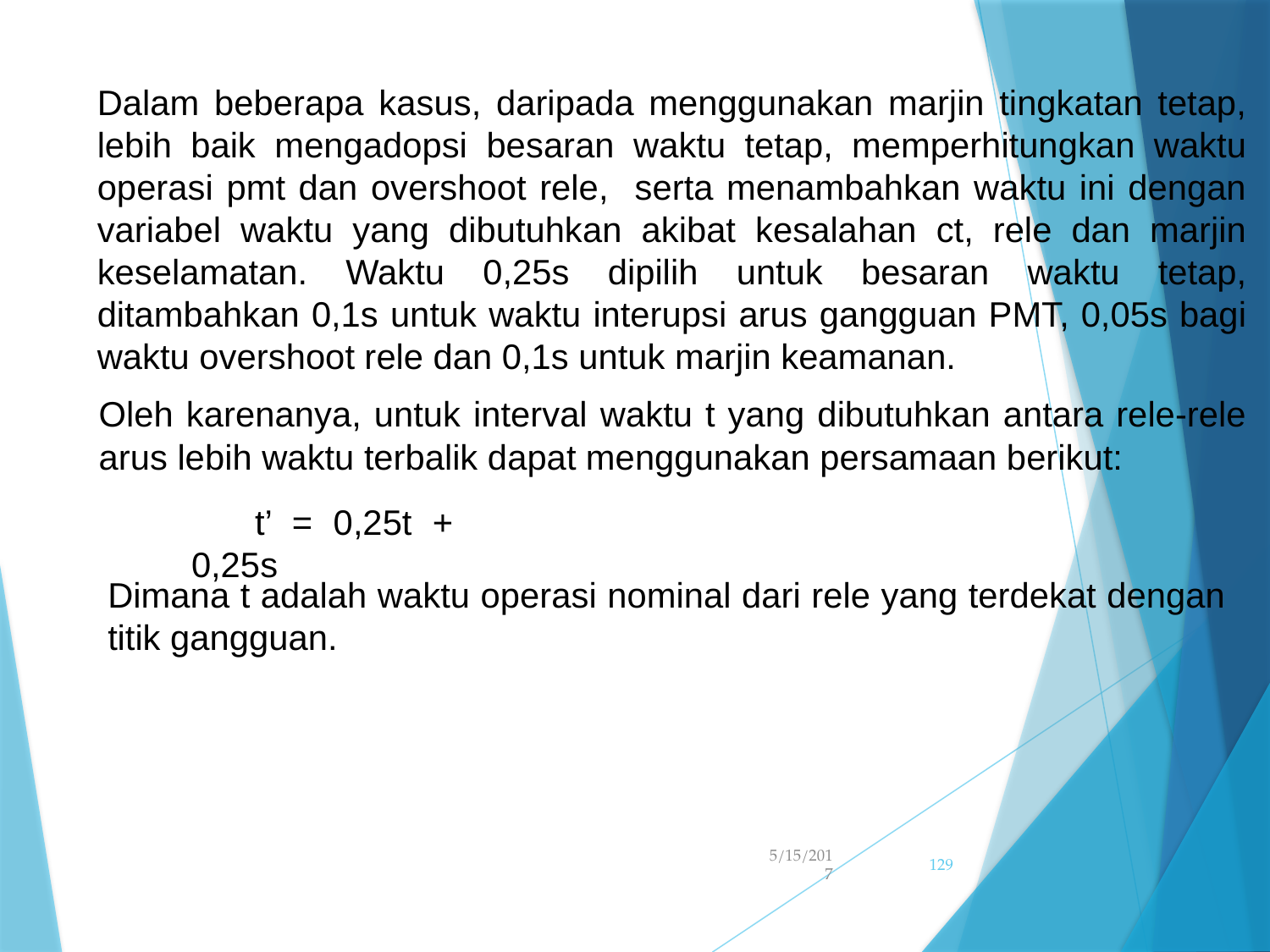

Dalam beberapa kasus, daripada menggunakan marjin tingkatan tetap, lebih baik mengadopsi besaran waktu tetap, memperhitungkan waktu operasi pmt dan overshoot rele,  serta menambahkan waktu ini dengan variabel waktu yang dibutuhkan akibat kesalahan ct, rele dan marjin keselamatan. Waktu 0,25s dipilih untuk besaran waktu tetap, ditambahkan 0,1s untuk waktu interupsi arus gangguan PMT, 0,05s bagi waktu overshoot rele dan 0,1s untuk marjin keamanan.
Oleh karenanya, untuk interval waktu t yang dibutuhkan antara rele-rele arus lebih waktu terbalik dapat menggunakan persamaan berikut:
t’ = 0,25t + 0,25s
Dimana t adalah waktu operasi nominal dari rele yang terdekat dengan titik gangguan.
5/15/2017
129